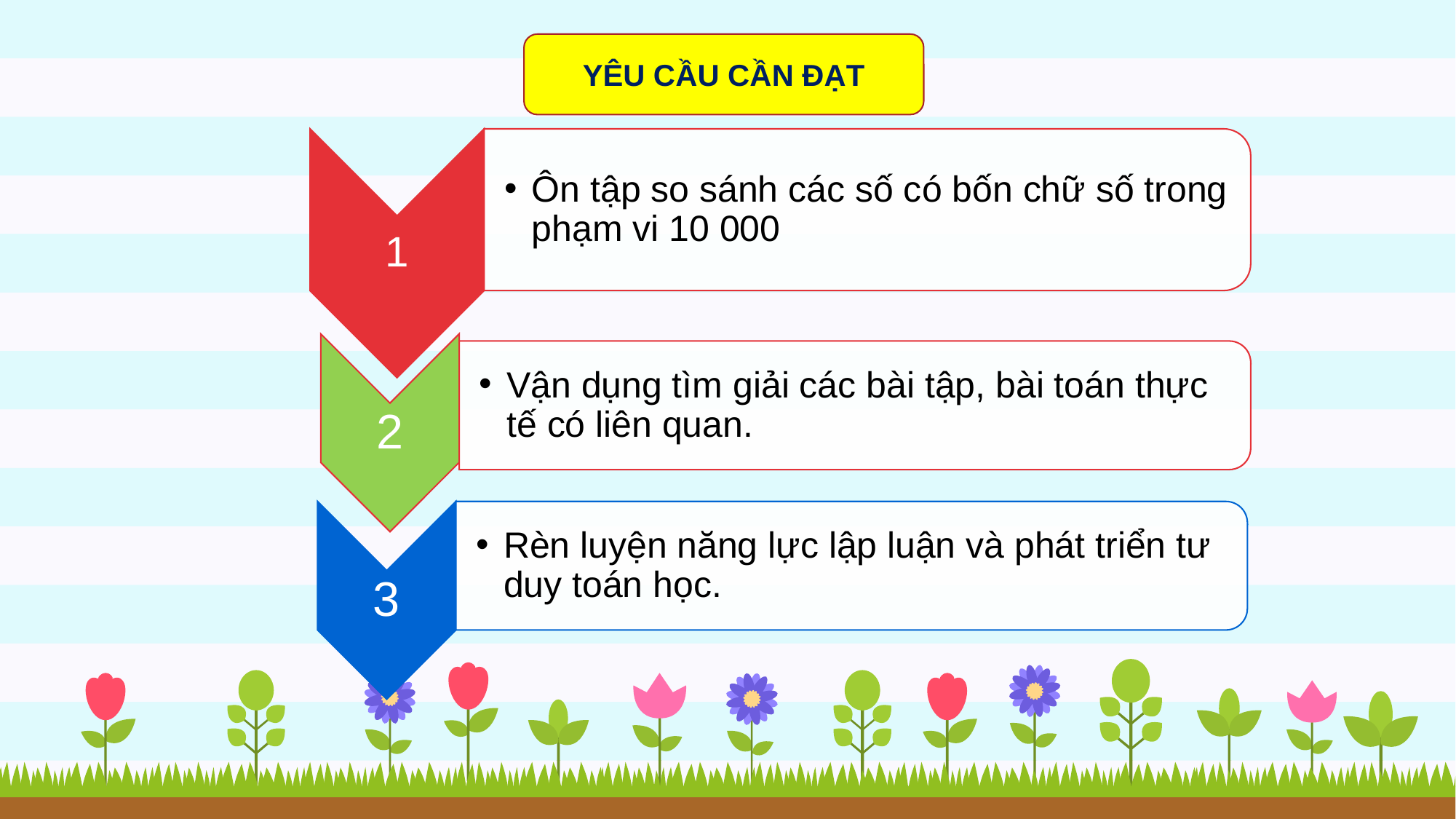

YÊU CẦU CẦN ĐẠT

Ôn tập so sánh các số có bốn chữ số trong phạm vi 10 000

1

Vận dụng tìm giải các bài tập, bài toán thực tế có liên quan.

2

Rèn luyện năng lực lập luận và phát triển tư duy toán học.

3